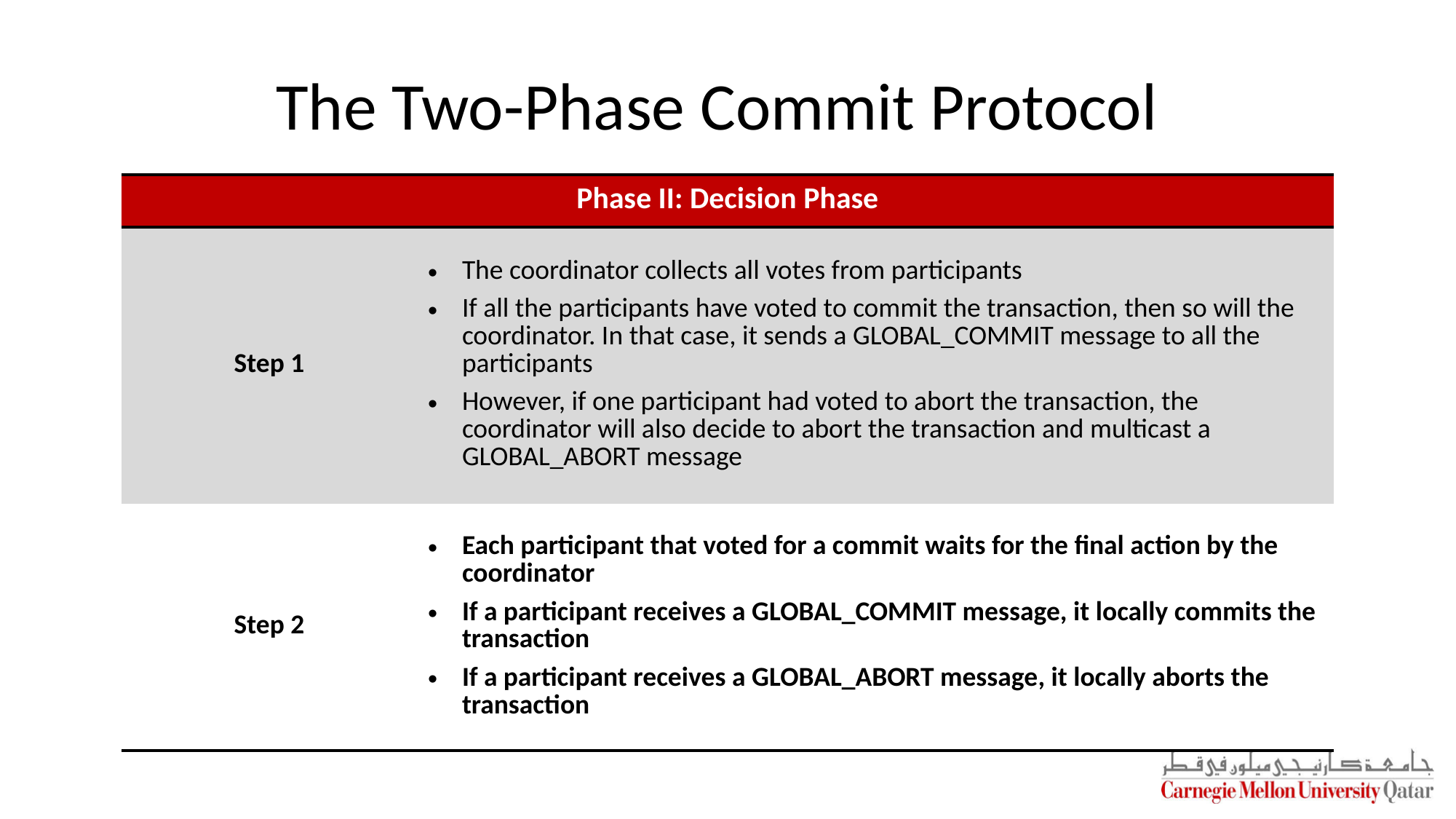

# The Two-Phase Commit Protocol

| Phase II: Decision Phase |  |
| --- | --- |
| Step 1 | The coordinator collects all votes from participants If all the participants have voted to commit the transaction, then so will the coordinator. In that case, it sends a GLOBAL\_COMMIT message to all the participants However, if one participant had voted to abort the transaction, the coordinator will also decide to abort the transaction and multicast a GLOBAL\_ABORT message |
| Step 2 | Each participant that voted for a commit waits for the final action by the coordinator If a participant receives a GLOBAL\_COMMIT message, it locally commits the transaction If a participant receives a GLOBAL\_ABORT message, it locally aborts the transaction |